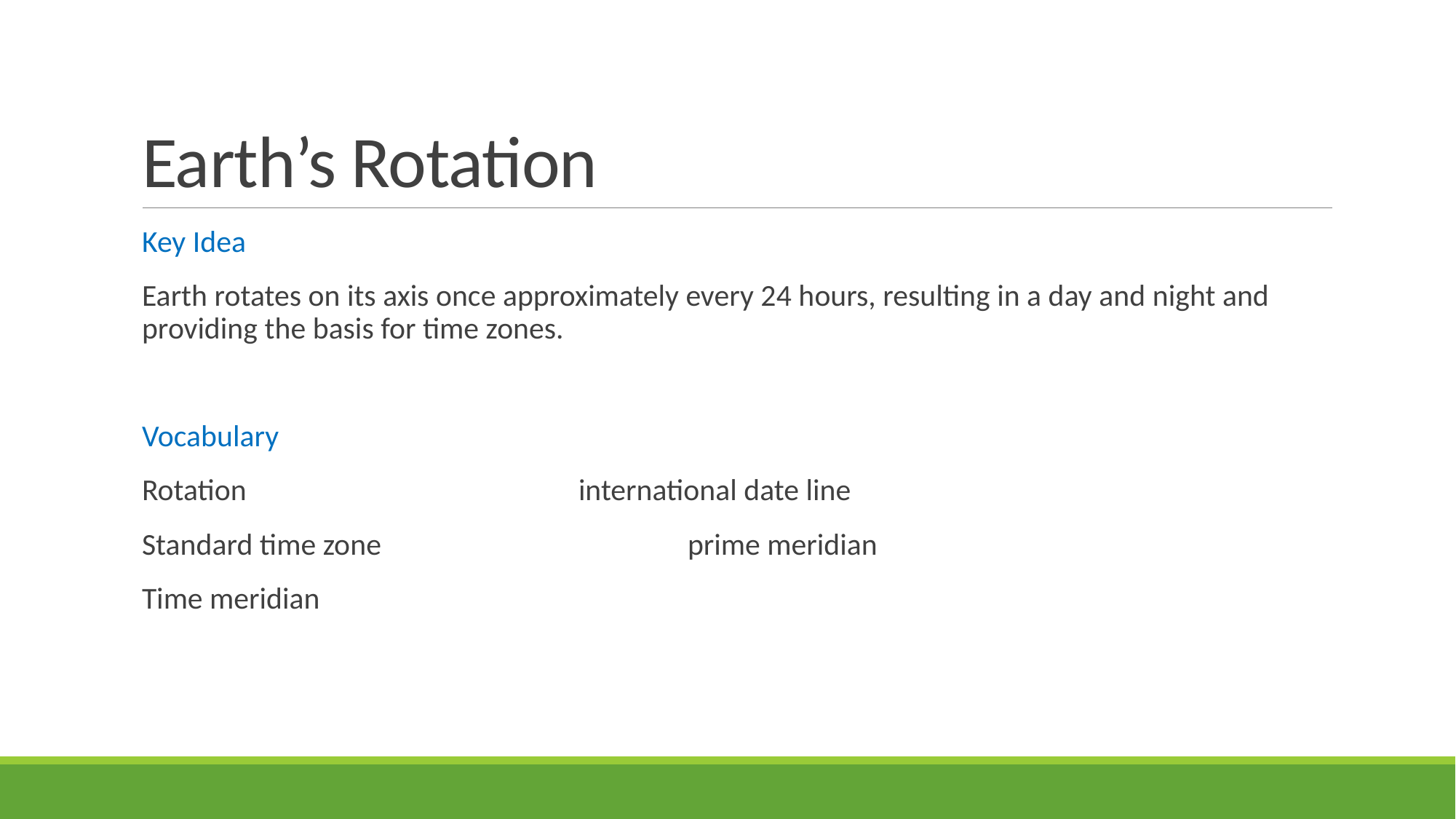

# Earth’s Rotation
Key Idea
Earth rotates on its axis once approximately every 24 hours, resulting in a day and night and providing the basis for time zones.

Vocabulary
Rotation				international date line
Standard time zone			prime meridian
Time meridian